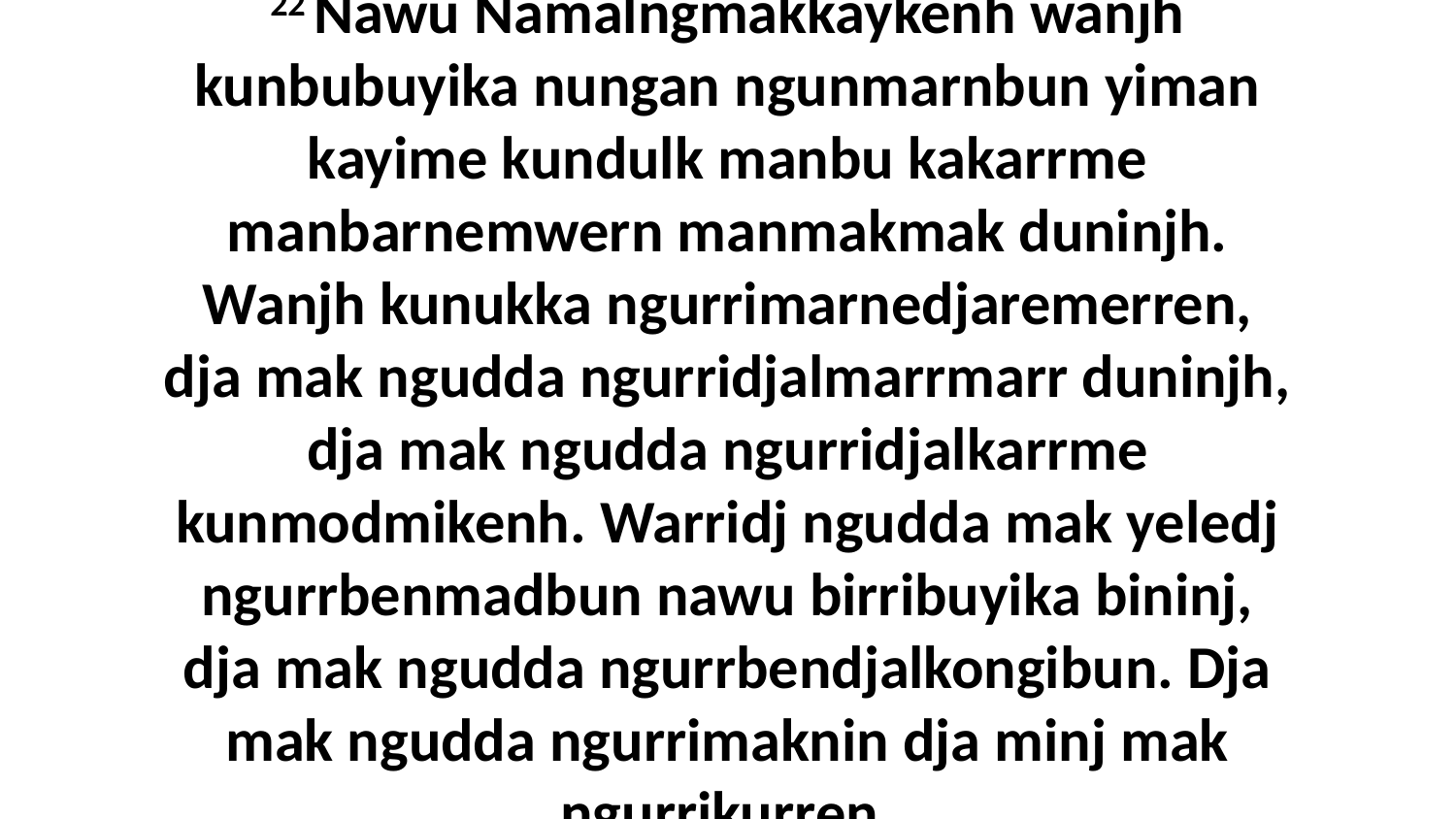

22 Nawu Namalngmakkaykenh wanjh kunbubuyika nungan ngunmarnbun yiman kayime kundulk manbu kakarrme manbarnemwern manmakmak duninjh. Wanjh kunukka ngurrimarnedjaremerren, dja mak ngudda ngurridjalmarrmarr duninjh, dja mak ngudda ngurridjalkarrme kunmodmikenh. Warridj ngudda mak yeledj ngurrbenmadbun nawu birribuyika bininj, dja mak ngudda ngurrbendjalkongibun. Dja mak ngudda ngurrimaknin dja minj mak ngurrikurren.